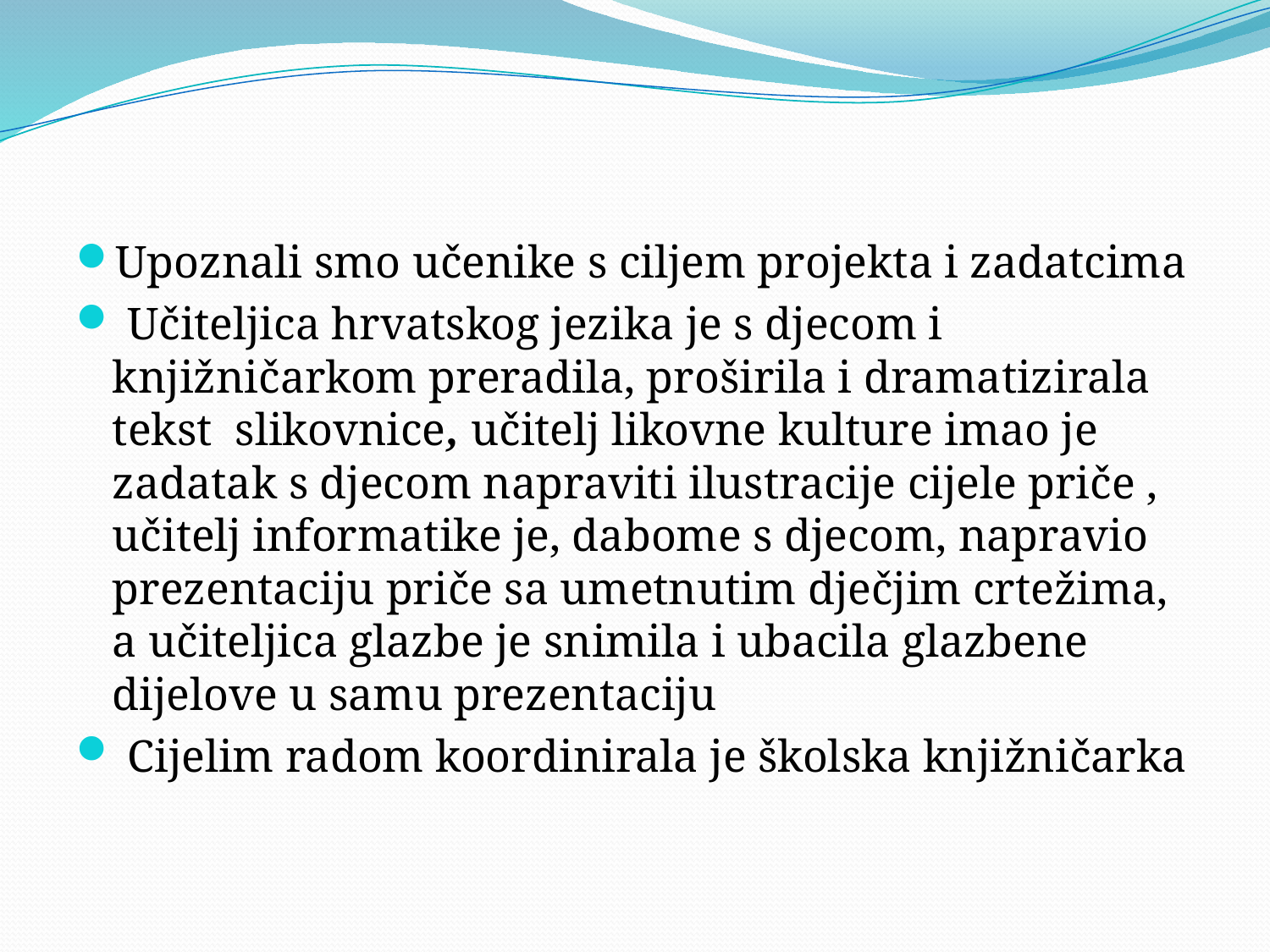

#
Upoznali smo učenike s ciljem projekta i zadatcima
 Učiteljica hrvatskog jezika je s djecom i knjižničarkom preradila, proširila i dramatizirala tekst  slikovnice, učitelj likovne kulture imao je zadatak s djecom napraviti ilustracije cijele priče , učitelj informatike je, dabome s djecom, napravio prezentaciju priče sa umetnutim dječjim crtežima, a učiteljica glazbe je snimila i ubacila glazbene dijelove u samu prezentaciju
 Cijelim radom koordinirala je školska knjižničarka